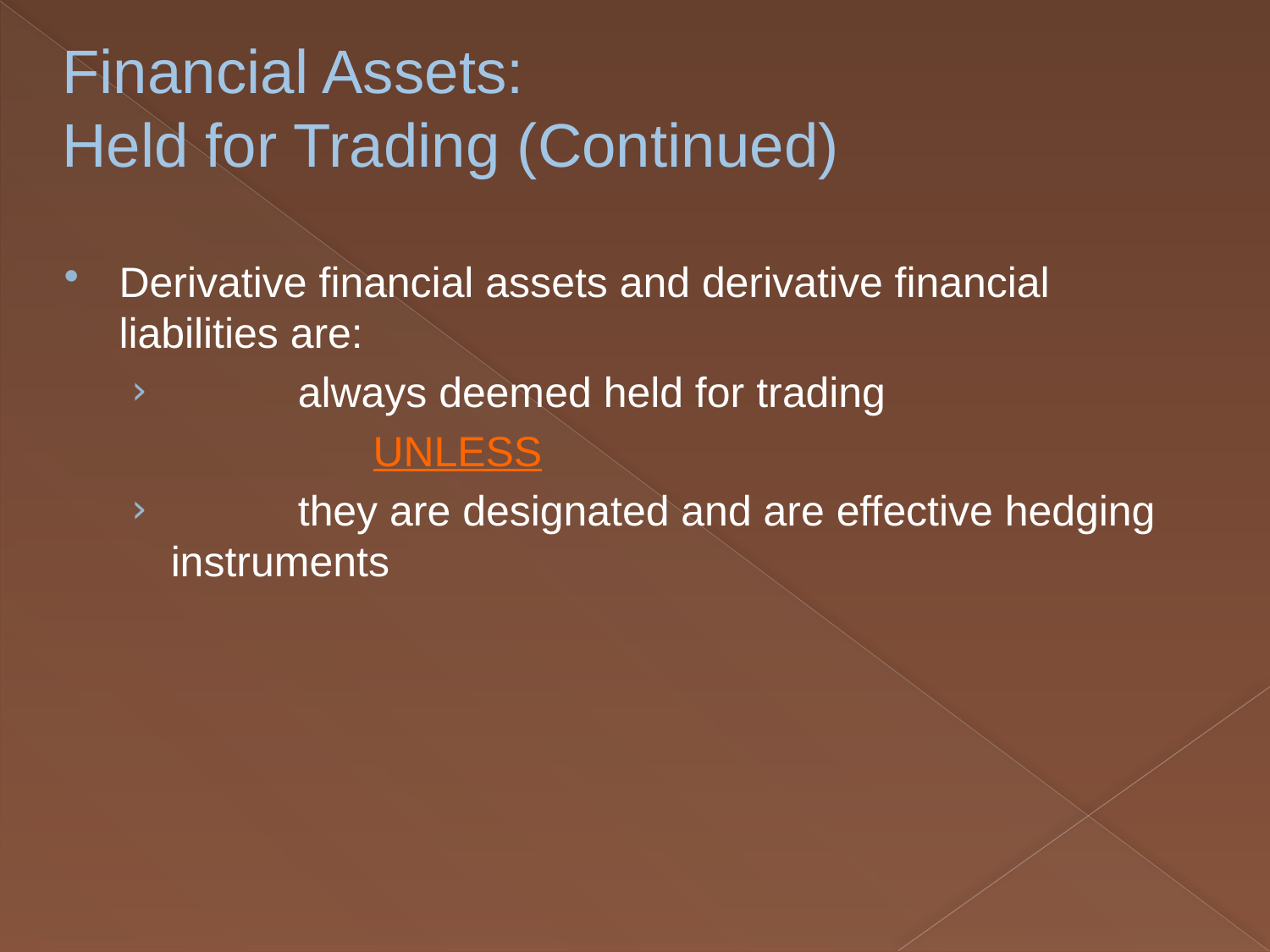

# Financial Assets: Held for Trading (Continued)
Derivative financial assets and derivative financial liabilities are:
	always deemed held for trading
			UNLESS
	they are designated and are effective hedging instruments